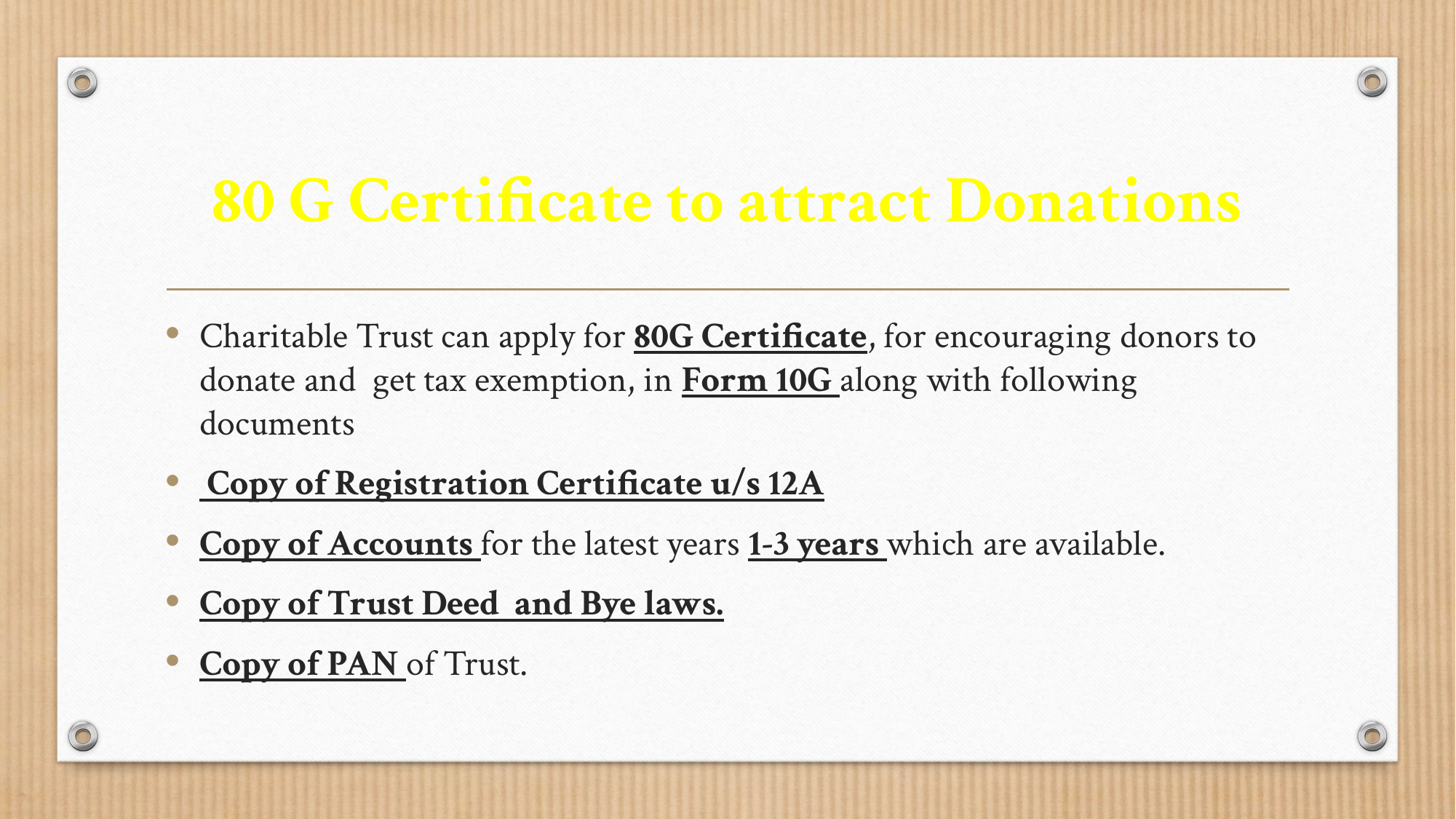

# 80 G Certificate to attract Donations
Charitable Trust can apply for 80G Certificate, for encouraging donors to donate and  get tax exemption, in Form 10G along with following documents
 Copy of Registration Certificate u/s 12A
Copy of Accounts for the latest years 1-3 years which are available.
Copy of Trust Deed  and Bye laws.
Copy of PAN of Trust.